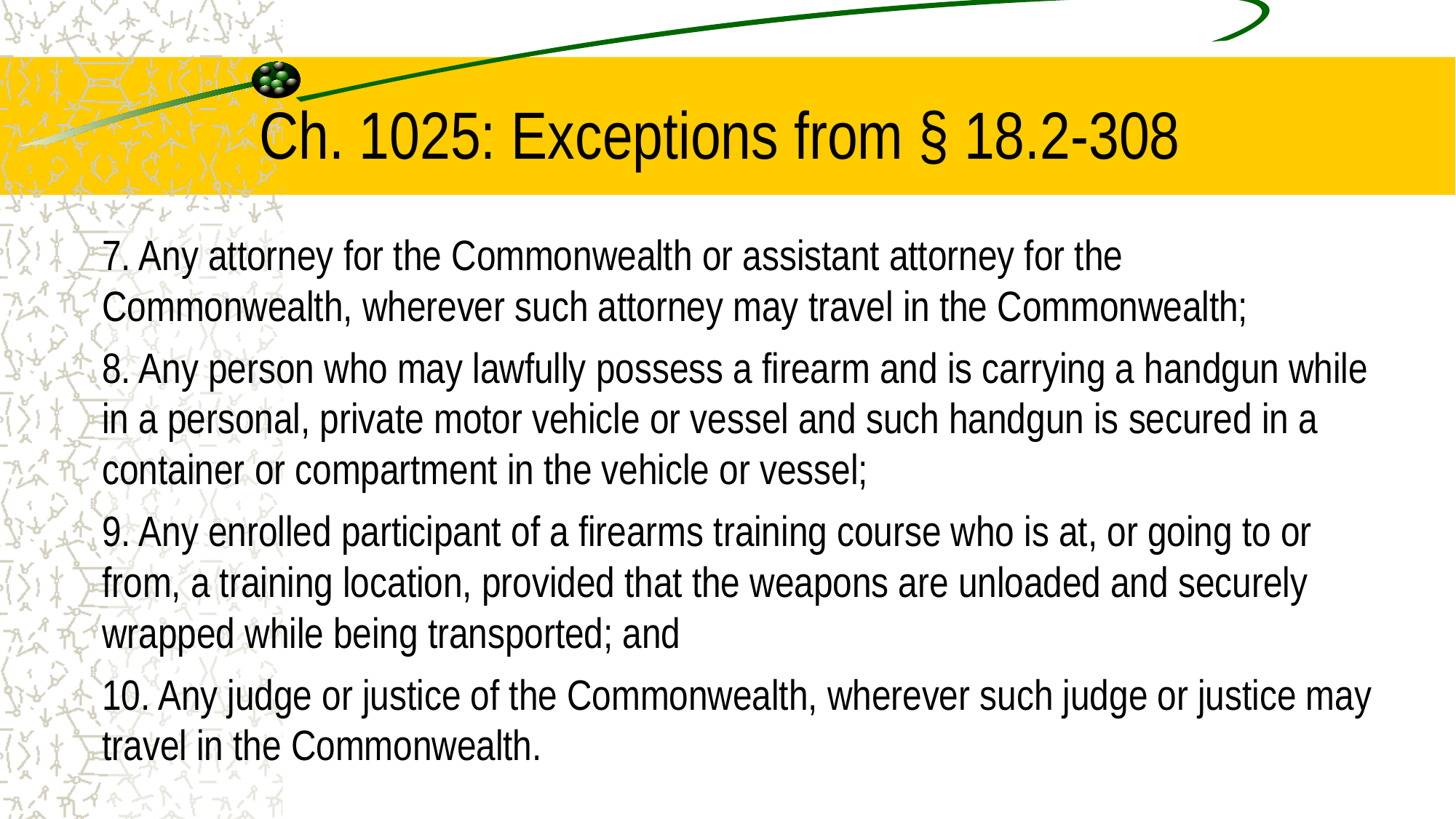

# Ch. 1025: Exceptions from § 18.2-308
7. Any attorney for the Commonwealth or assistant attorney for the Commonwealth, wherever such attorney may travel in the Commonwealth;
8. Any person who may lawfully possess a firearm and is carrying a handgun while in a personal, private motor vehicle or vessel and such handgun is secured in a container or compartment in the vehicle or vessel;
9. Any enrolled participant of a firearms training course who is at, or going to or from, a training location, provided that the weapons are unloaded and securely wrapped while being transported; and
10. Any judge or justice of the Commonwealth, wherever such judge or justice may travel in the Commonwealth.